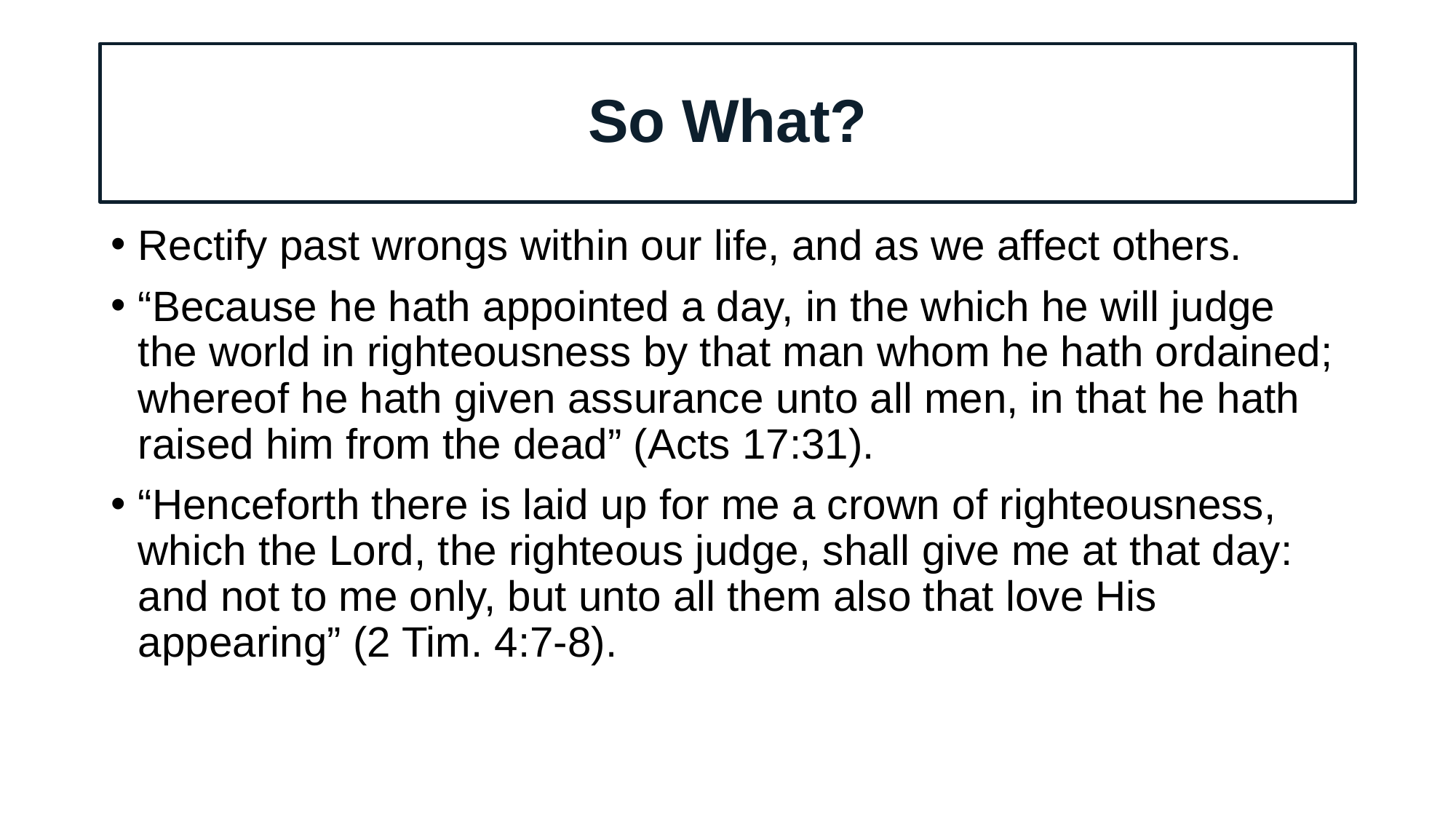

# So What?
Rectify past wrongs within our life, and as we affect others.
“Because he hath appointed a day, in the which he will judge the world in righteousness by that man whom he hath ordained; whereof he hath given assurance unto all men, in that he hath raised him from the dead” (Acts 17:31).
“Henceforth there is laid up for me a crown of righteousness, which the Lord, the righteous judge, shall give me at that day: and not to me only, but unto all them also that love His appearing” (2 Tim. 4:7-8).